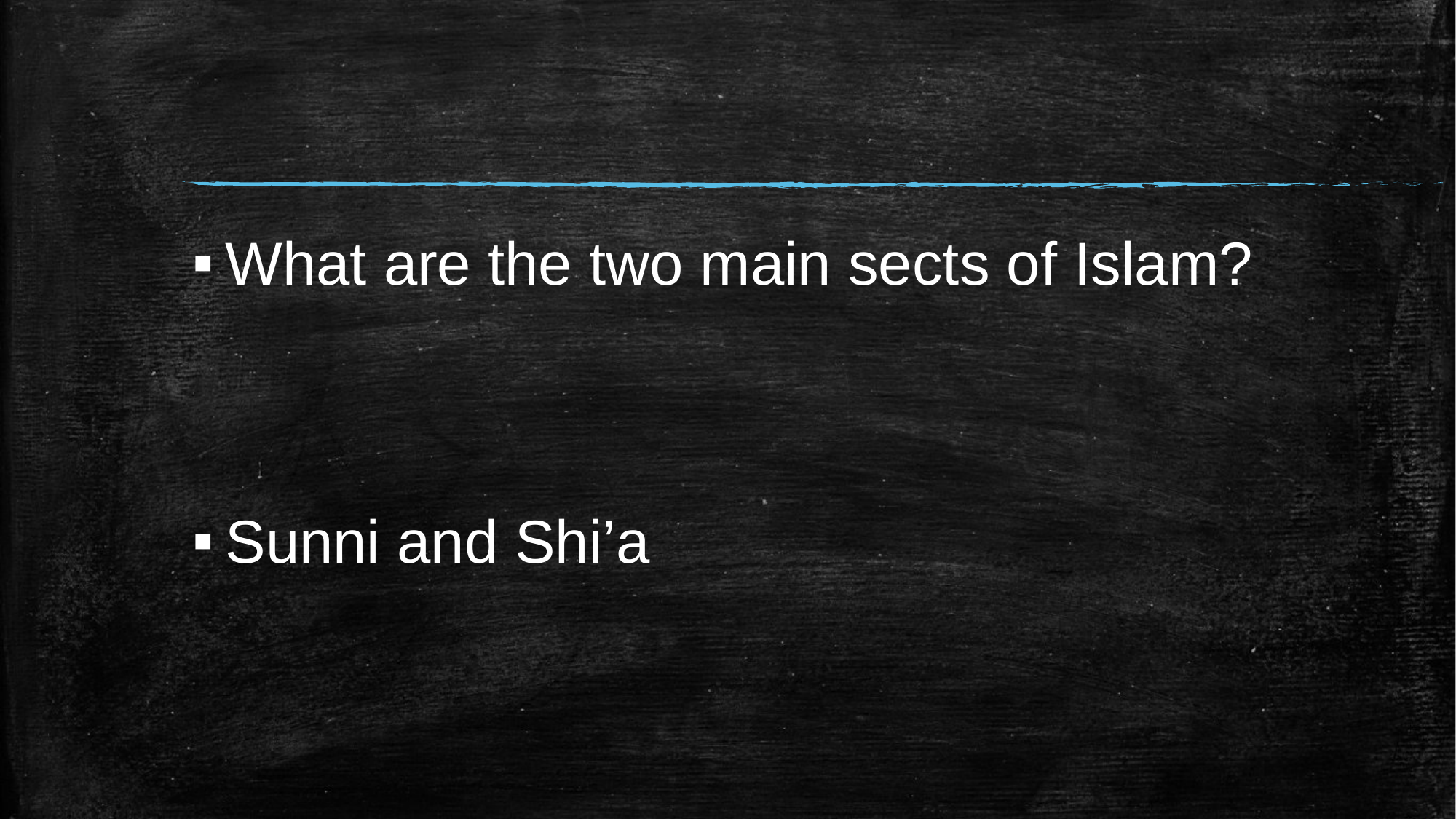

#
What are the two main sects of Islam?

Sunni and Shi’a